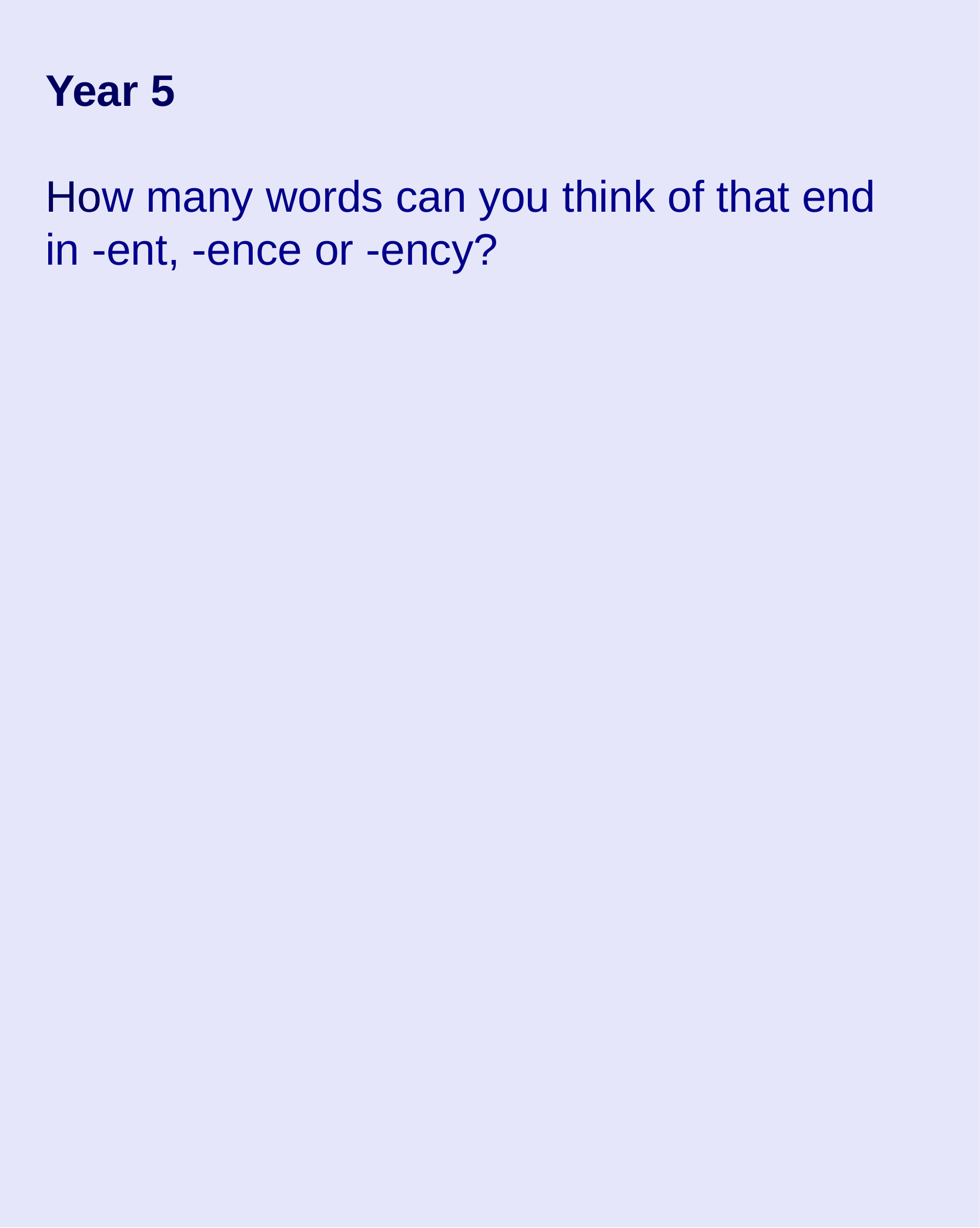

Year 5

How many words can you think of that end in -ent, -ence or -ency?